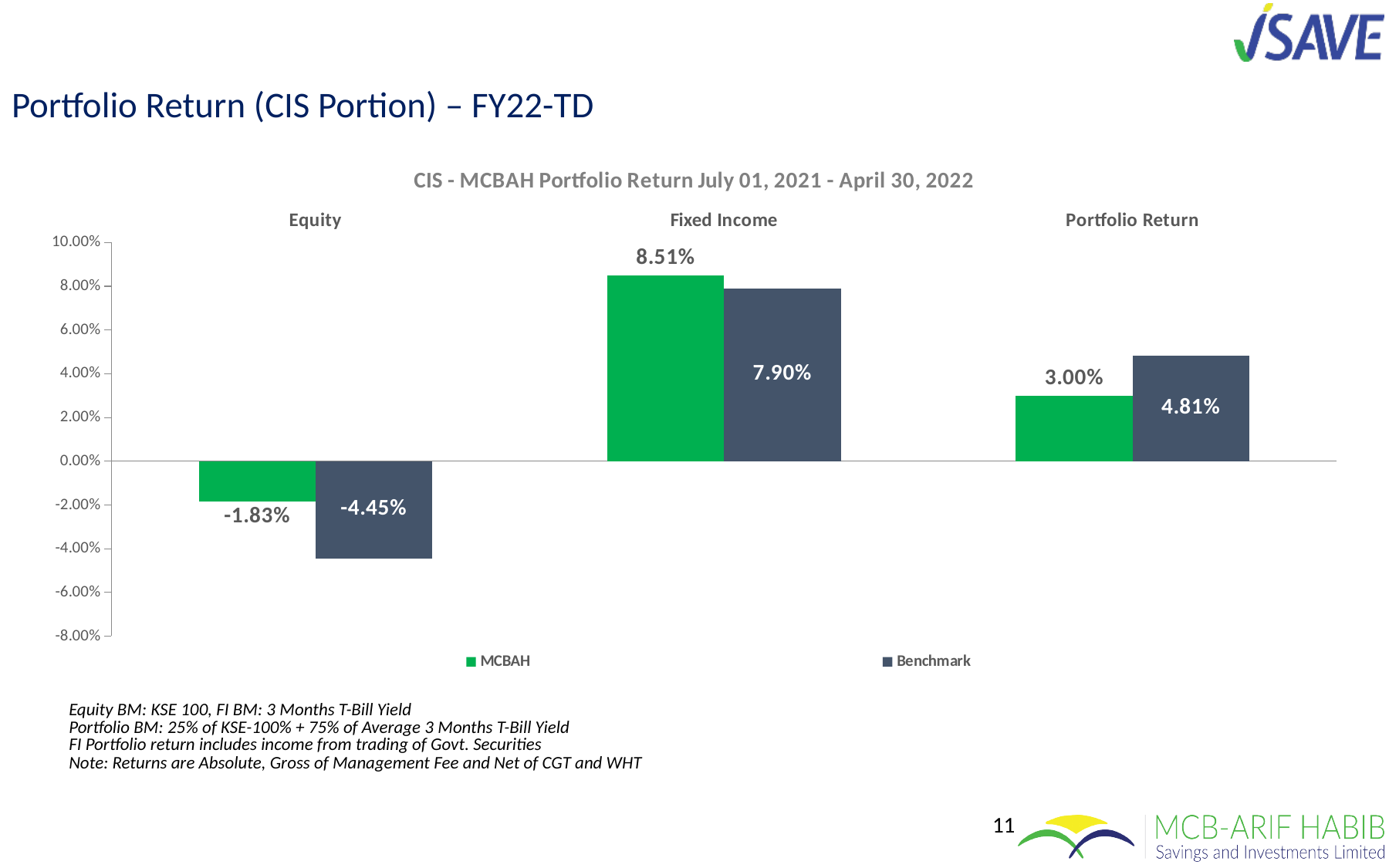

Portfolio Return (CIS Portion) – FY22-TD

### Chart: CIS - MCBAH Portfolio Return July 01, 2021 - April 30, 2022

| Category | MCBAH | Benchmark |
|---|---|---|
| Equity | -0.018342242065088055 | -0.04448452382611534 |
| Fixed Income | 0.08505378780825401 | 0.07895671232876711 |
| Portfolio Return | 0.030024299569382018 | 0.0480964032900465 |
| Equity BM: KSE 100, FI BM: 3 Months T-Bill Yield Portfolio BM: 25% of KSE-100% + 75% of Average 3 Months T-Bill Yield FI Portfolio return includes income from trading of Govt. Securities Note: Returns are Absolute, Gross of Management Fee and Net of CGT and WHT |
| --- |
11